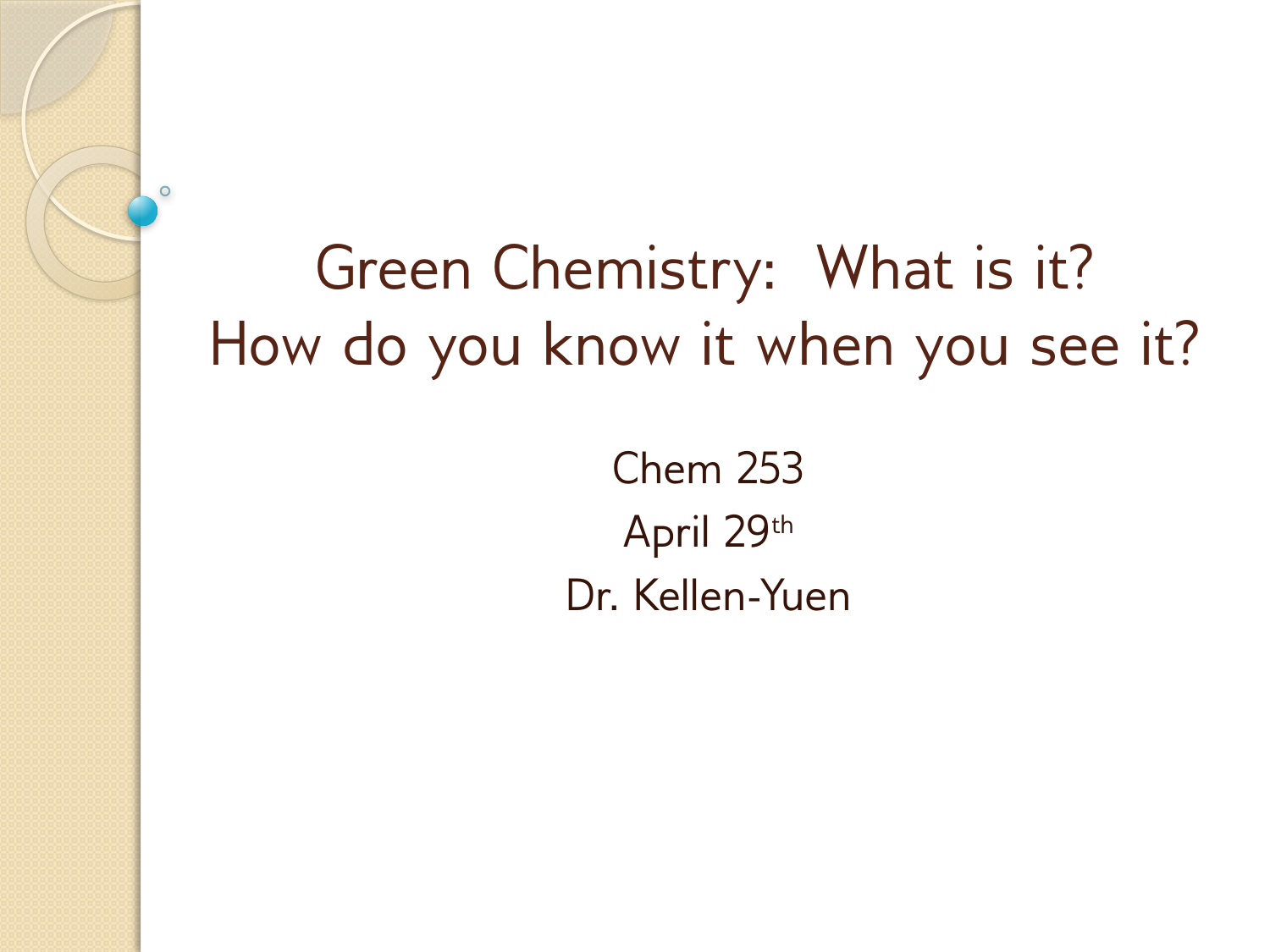

# Green Chemistry:  What is it? How do you know it when you see it?
Chem 253
April 29th
Dr. Kellen-Yuen